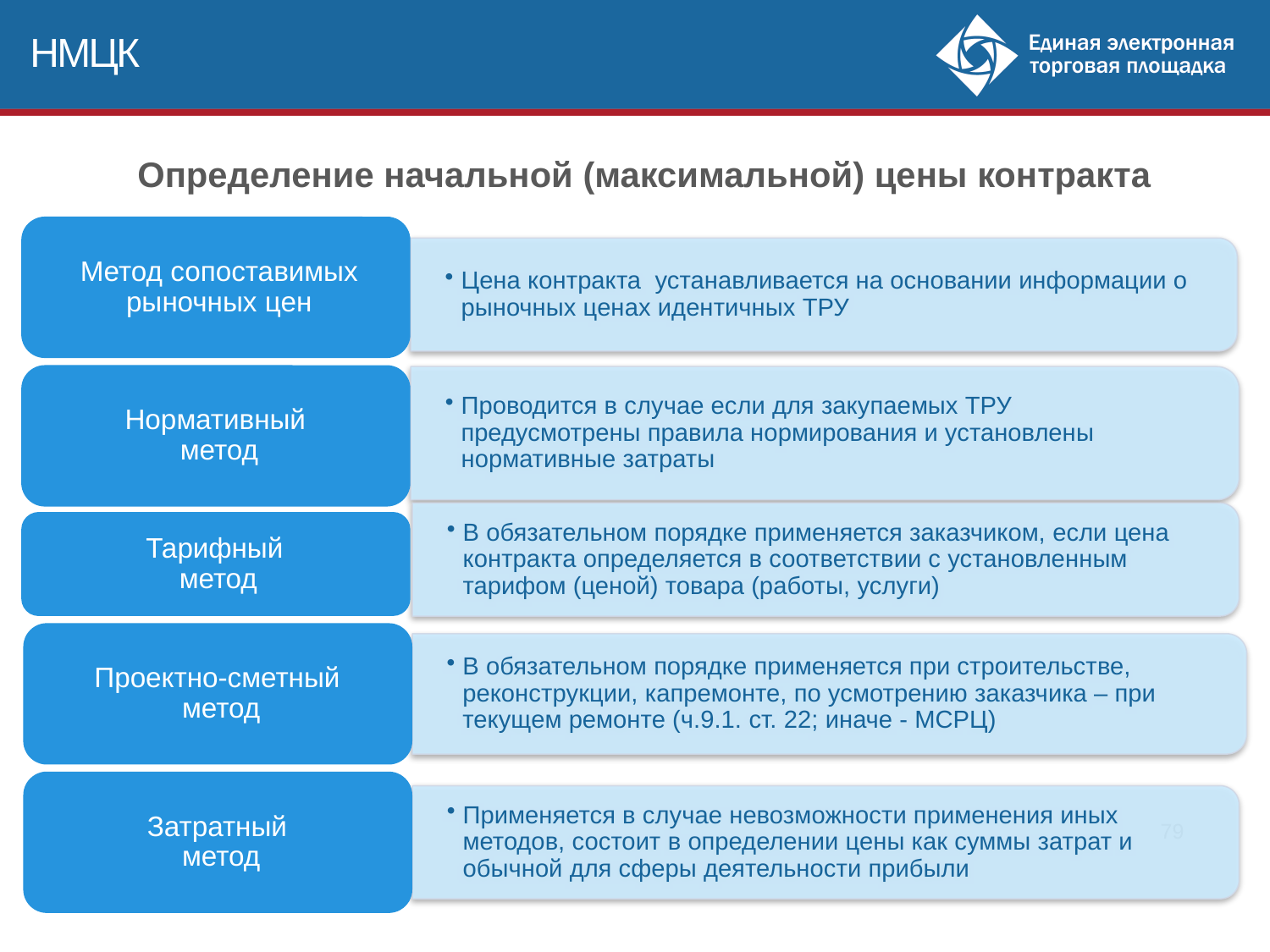

НМЦК
Определение начальной (максимальной) цены контракта
Цена контракта  устанавливается на основании информации о рыночных ценах идентичных ТРУ
Метод сопоставимых рыночных цен
Проводится в случае если для закупаемых ТРУ предусмотрены правила нормирования и установлены нормативные затраты
Нормативный
метод
В обязательном порядке применяется заказчиком, если цена контракта определяется в соответствии с установленным тарифом (ценой) товара (работы, услуги)
Тарифный
метод
В обязательном порядке применяется при строительстве, реконструкции, капремонте, по усмотрению заказчика – при текущем ремонте (ч.9.1. ст. 22; иначе - МСРЦ)
Проектно-сметный
метод
Применяется в случае невозможности применения иных методов, состоит в определении цены как суммы затрат и обычной для сферы деятельности прибыли
Затратный
метод
79